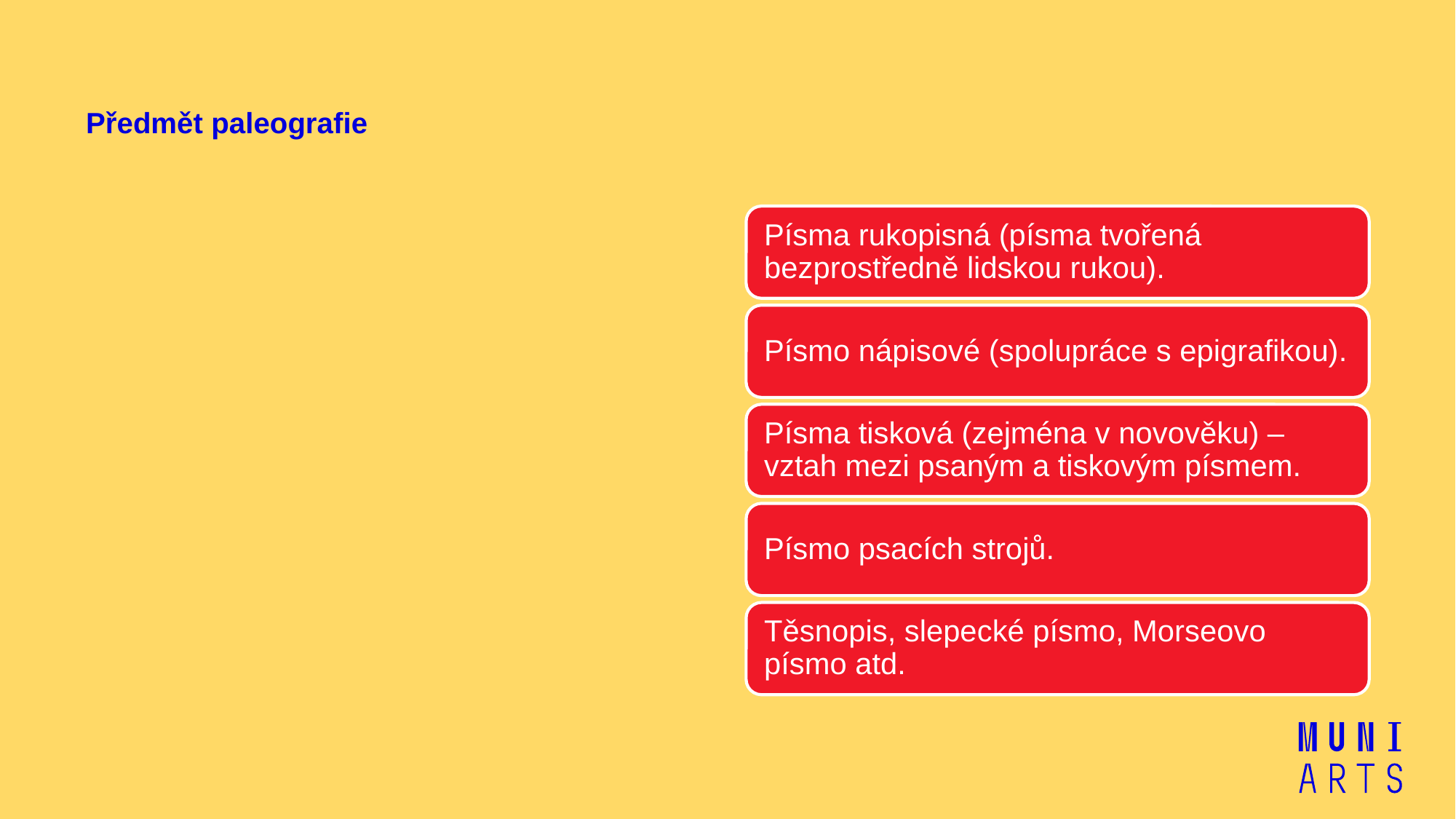

# Předmět paleografie

Písma rukopisná (písma tvořená bezprostředně lidskou rukou).
Písmo nápisové (spolupráce s epigrafikou).
Písma tisková (zejména v novověku) – vztah mezi psaným a tiskovým písmem.
Písmo psacích strojů.
Těsnopis, slepecké písmo, Morseovo písmo atd.